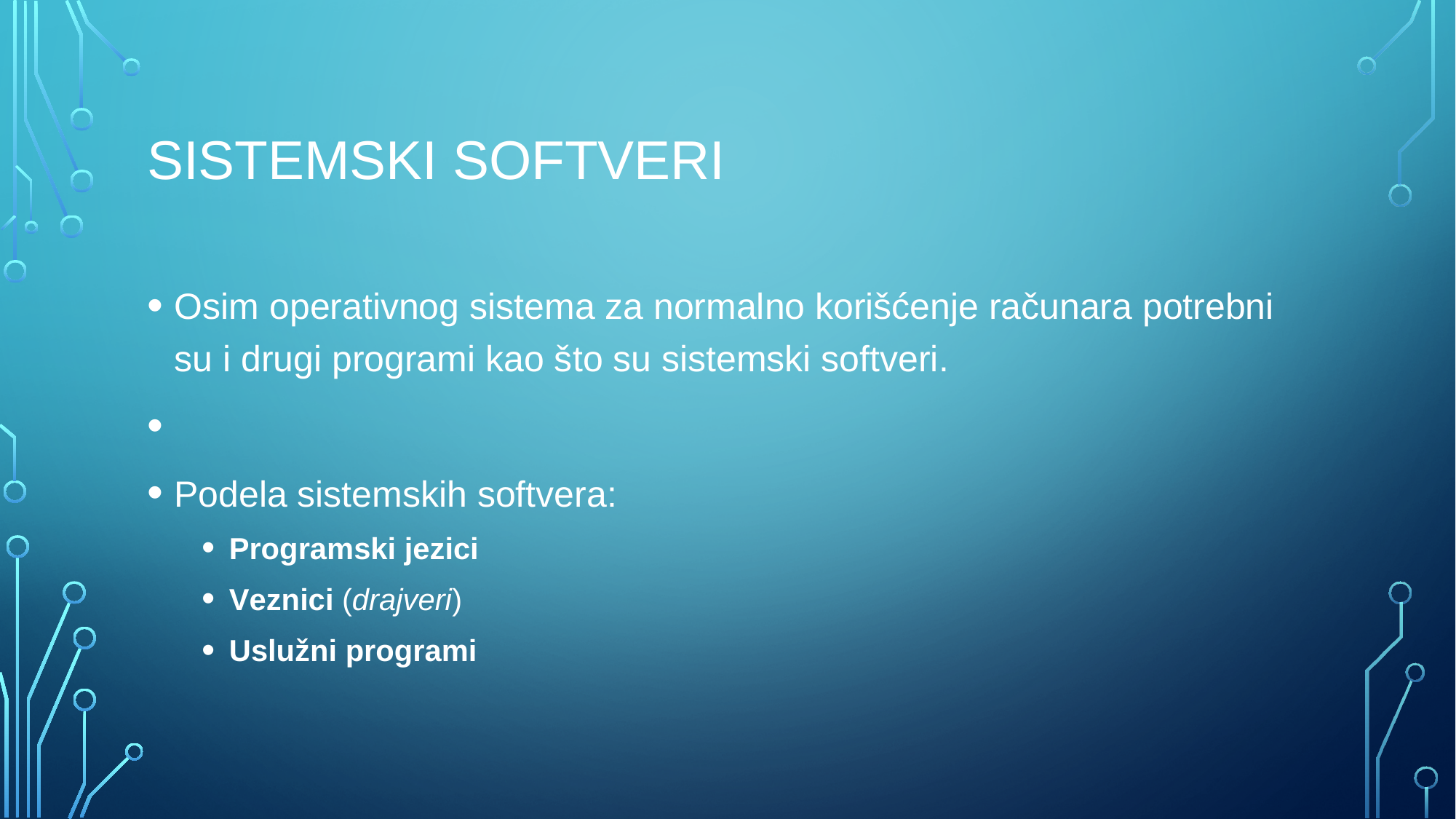

# Sistemski softveri
Osim operativnog sistema za normalno korišćenje računara potrebni su i drugi programi kao što su sistemski softveri.

Podela sistemskih softvera:
Programski jezici
Veznici (drajveri)
Uslužni programi